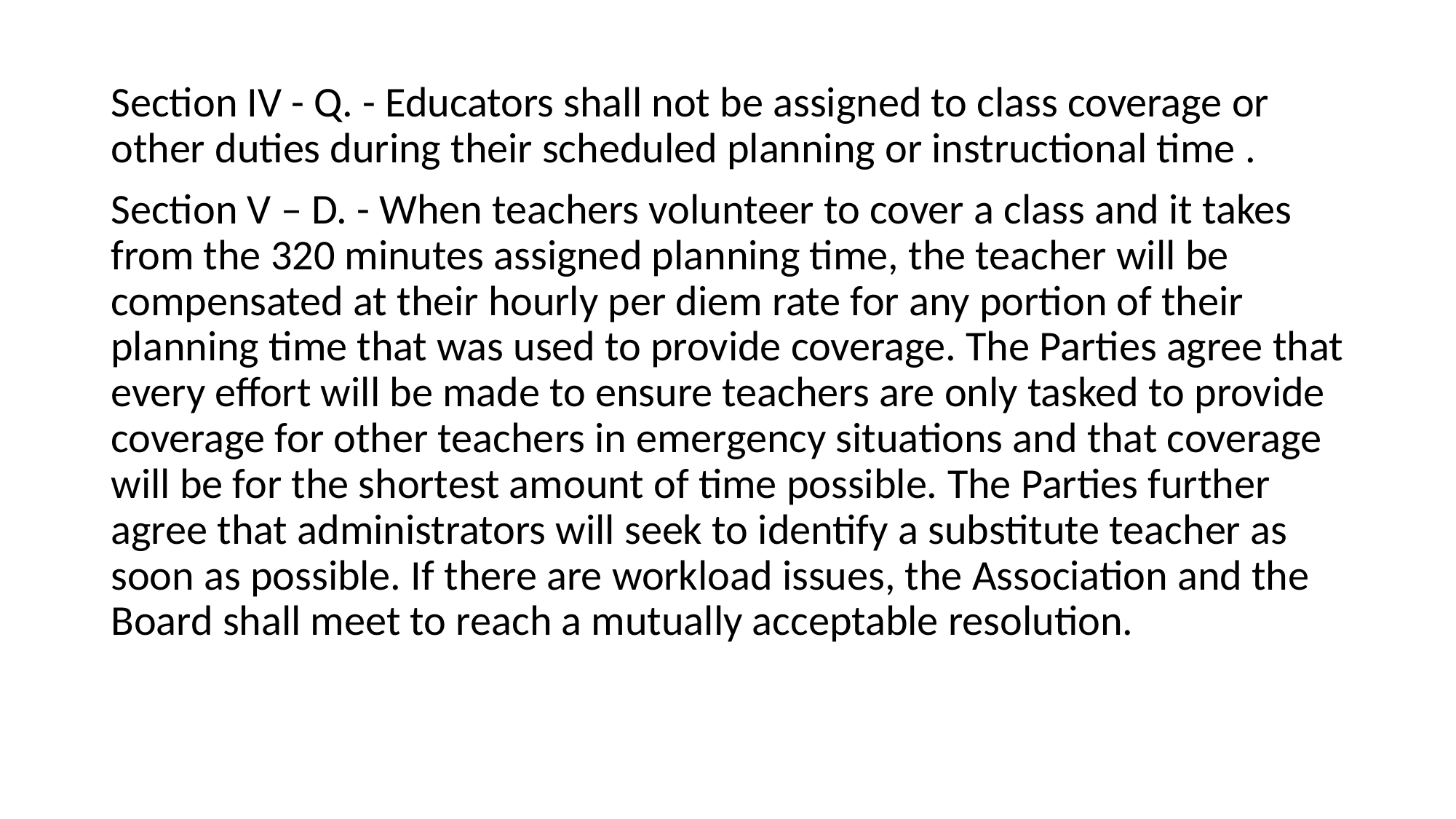

Section IV - Q. - Educators shall not be assigned to class coverage or other duties during their scheduled planning or instructional time .
Section V – D. - When teachers volunteer to cover a class and it takes from the 320 minutes assigned planning time, the teacher will be compensated at their hourly per diem rate for any portion of their planning time that was used to provide coverage. The Parties agree that every effort will be made to ensure teachers are only tasked to provide coverage for other teachers in emergency situations and that coverage will be for the shortest amount of time possible. The Parties further agree that administrators will seek to identify a substitute teacher as soon as possible. If there are workload issues, the Association and the Board shall meet to reach a mutually acceptable resolution.